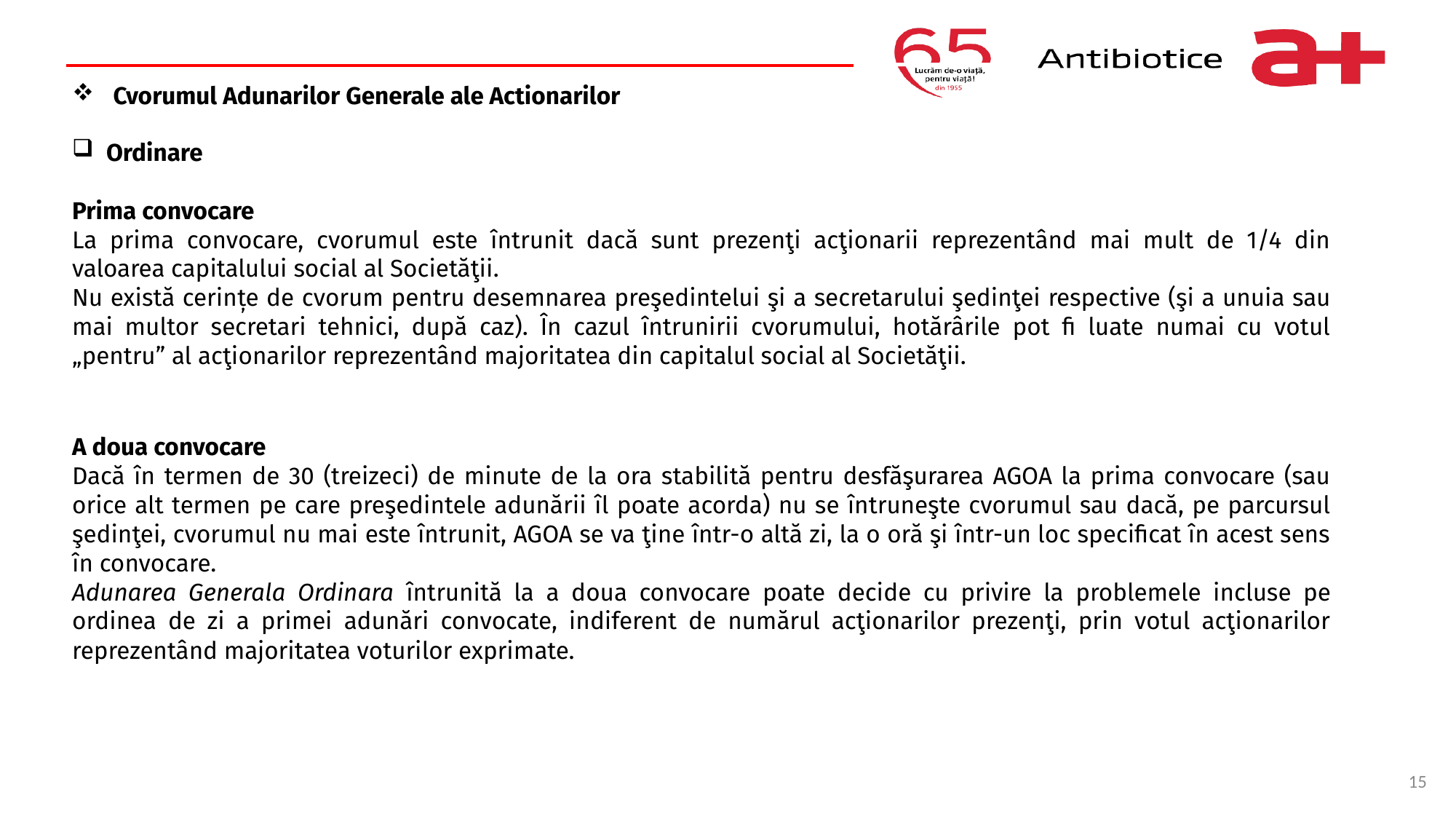

# Cvorumul Adunarilor Generale ale Actionarilor
Ordinare

Prima convocare
La prima convocare, cvorumul este întrunit dacă sunt prezenţi acţionarii reprezentând mai mult de 1/4 din valoarea capitalului social al Societăţii.
Nu există cerințe de cvorum pentru desemnarea preşedintelui şi a secretarului şedinţei respective (şi a unuia sau mai multor secretari tehnici, după caz). În cazul întrunirii cvorumului, hotărârile pot fi luate numai cu votul „pentru” al acţionarilor reprezentând majoritatea din capitalul social al Societăţii.

A doua convocare
Dacă în termen de 30 (treizeci) de minute de la ora stabilită pentru desfăşurarea AGOA la prima convocare (sau orice alt termen pe care preşedintele adunării îl poate acorda) nu se întruneşte cvorumul sau dacă, pe parcursul şedinţei, cvorumul nu mai este întrunit, AGOA se va ţine într-o altă zi, la o oră şi într-un loc specificat în acest sens în convocare.
Adunarea Generala Ordinara întrunită la a doua convocare poate decide cu privire la problemele incluse pe ordinea de zi a primei adunări convocate, indiferent de numărul acţionarilor prezenţi, prin votul acţionarilor reprezentând majoritatea voturilor exprimate.

15